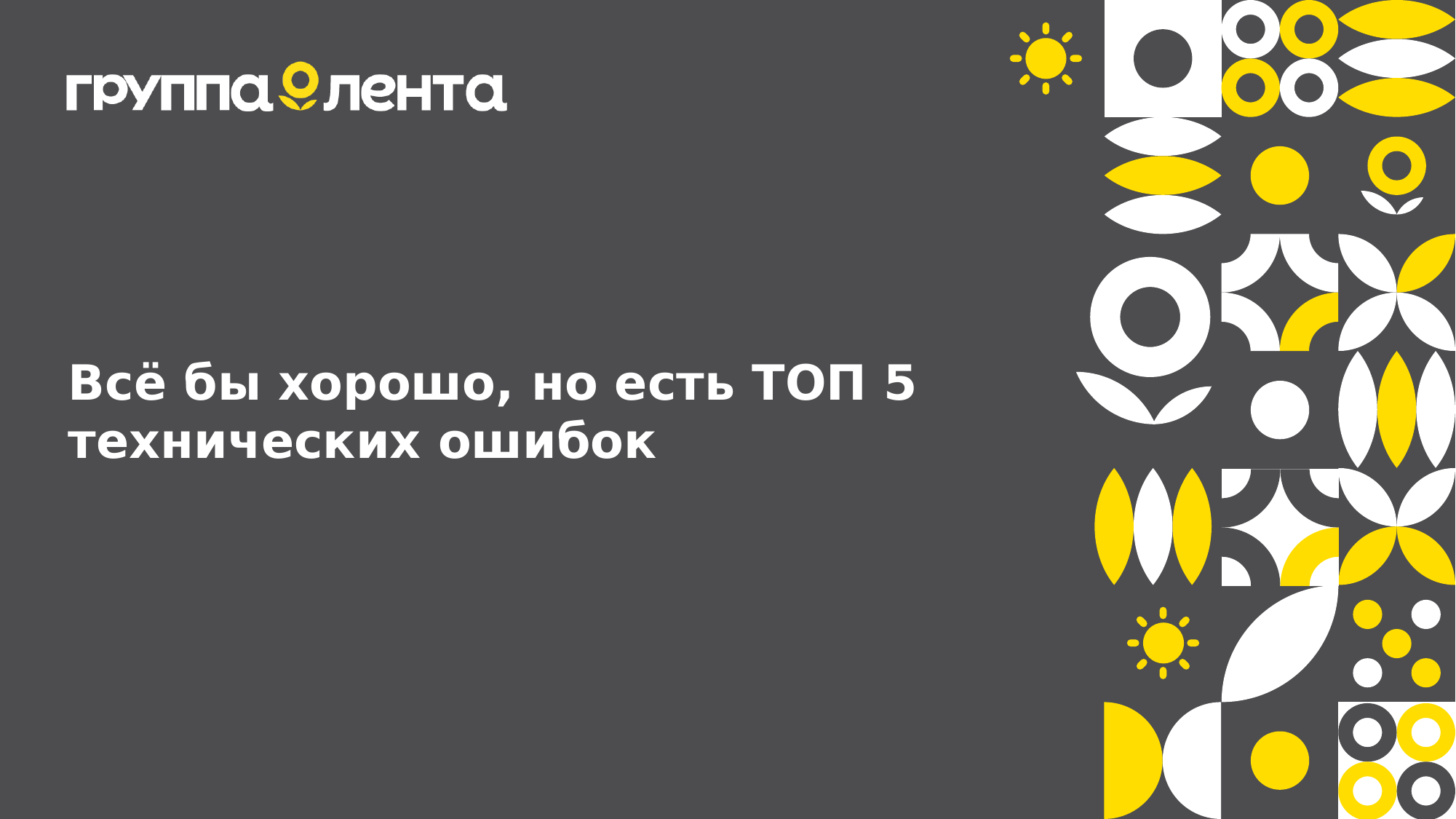

# Всё бы хорошо, но есть ТОП 5 технических ошибок